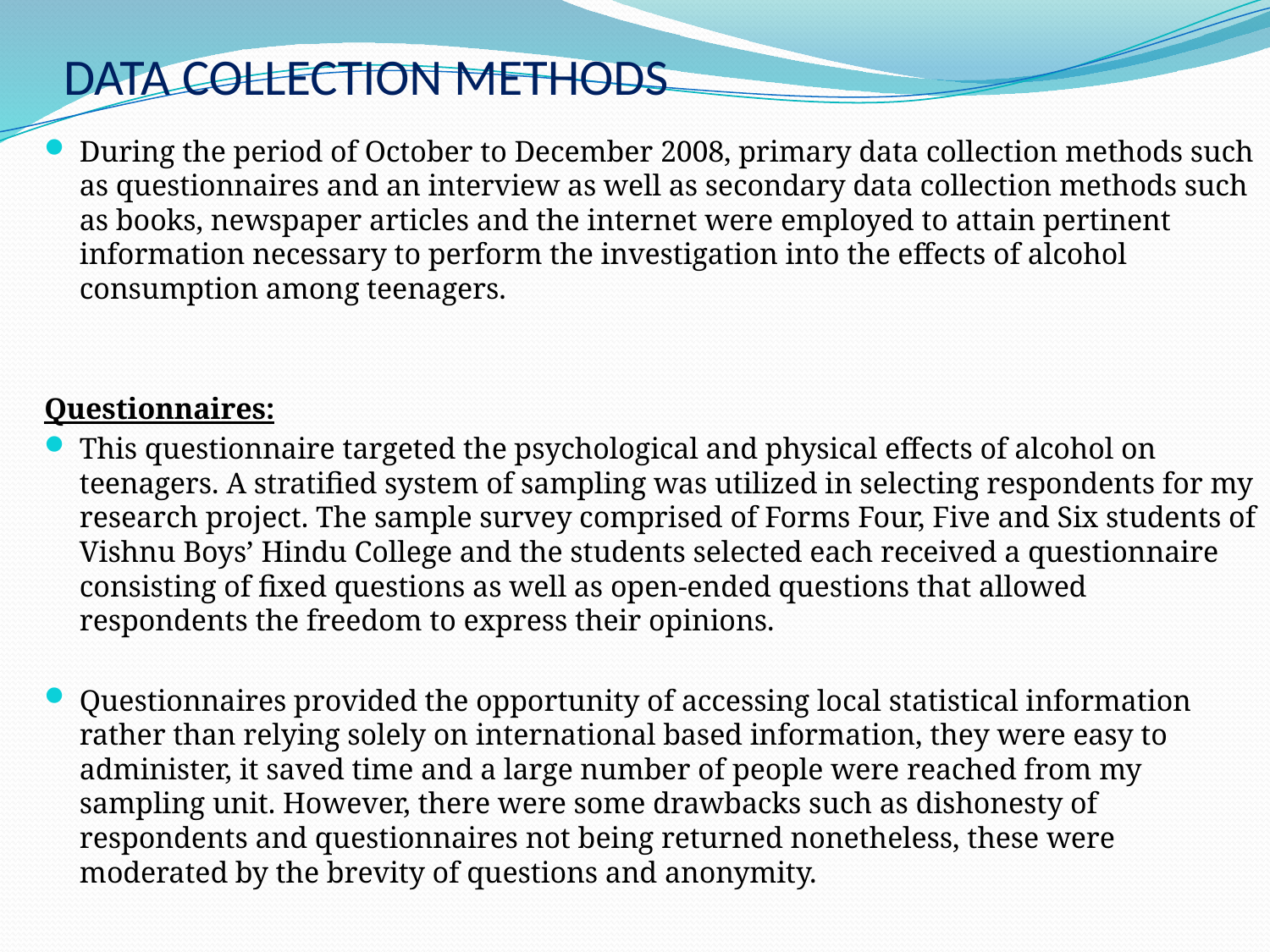

# DATA COLLECTION METHODS
During the period of October to December 2008, primary data collection methods such as questionnaires and an interview as well as secondary data collection methods such as books, newspaper articles and the internet were employed to attain pertinent information necessary to perform the investigation into the effects of alcohol consumption among teenagers.

Questionnaires:
This questionnaire targeted the psychological and physical effects of alcohol on teenagers. A stratified system of sampling was utilized in selecting respondents for my research project. The sample survey comprised of Forms Four, Five and Six students of Vishnu Boys’ Hindu College and the students selected each received a questionnaire consisting of fixed questions as well as open-ended questions that allowed respondents the freedom to express their opinions.

Questionnaires provided the opportunity of accessing local statistical information rather than relying solely on international based information, they were easy to administer, it saved time and a large number of people were reached from my sampling unit. However, there were some drawbacks such as dishonesty of respondents and questionnaires not being returned nonetheless, these were moderated by the brevity of questions and anonymity.